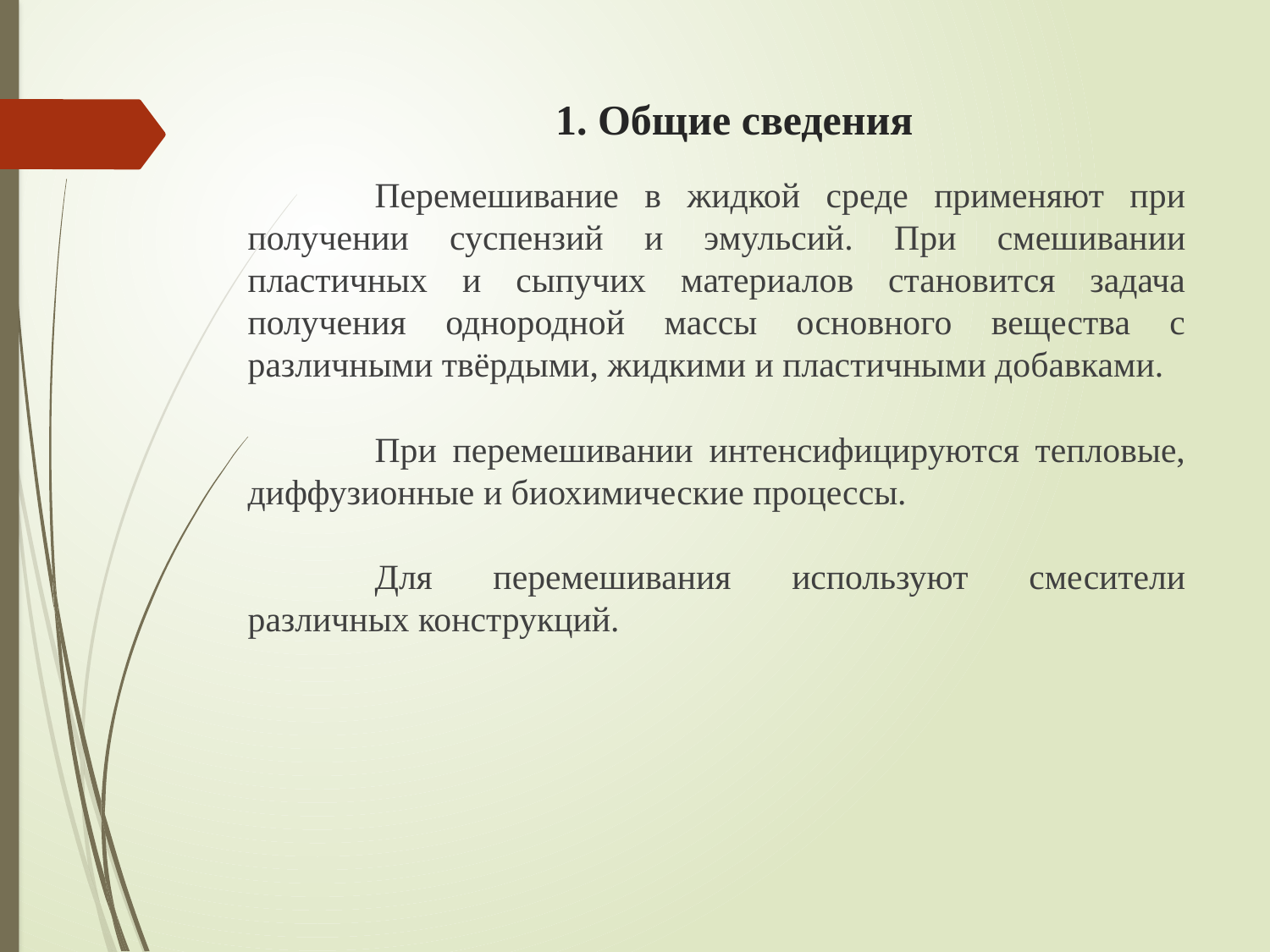

# 1. Общие сведения
	Перемешивание в жидкой среде применяют при получении суспензий и эмульсий. При смешивании пластичных и сыпучих материалов становится задача получения однородной массы основного вещества с различными твёрдыми, жидкими и пластичными добавками.

	При перемешивании интенсифицируются тепловые, диффузионные и биохимические процессы.

	Для перемешивания используют смесители различных конструкций.